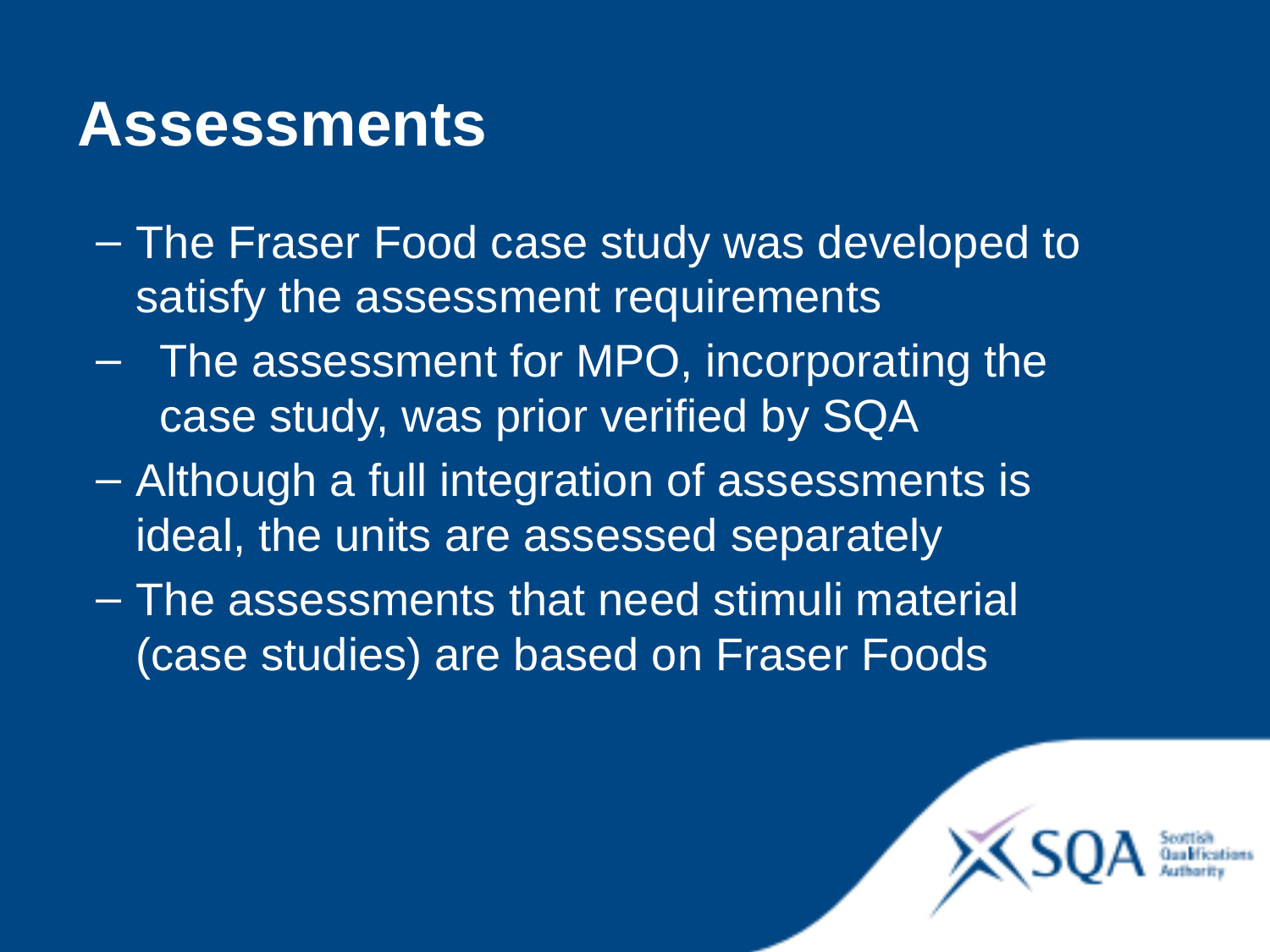

Assessments
The Fraser Food case study was developed to satisfy the assessment requirements
The assessment for MPO, incorporating the case study, was prior verified by SQA
Although a full integration of assessments is ideal, the units are assessed separately
The assessments that need stimuli material (case studies) are based on Fraser Foods